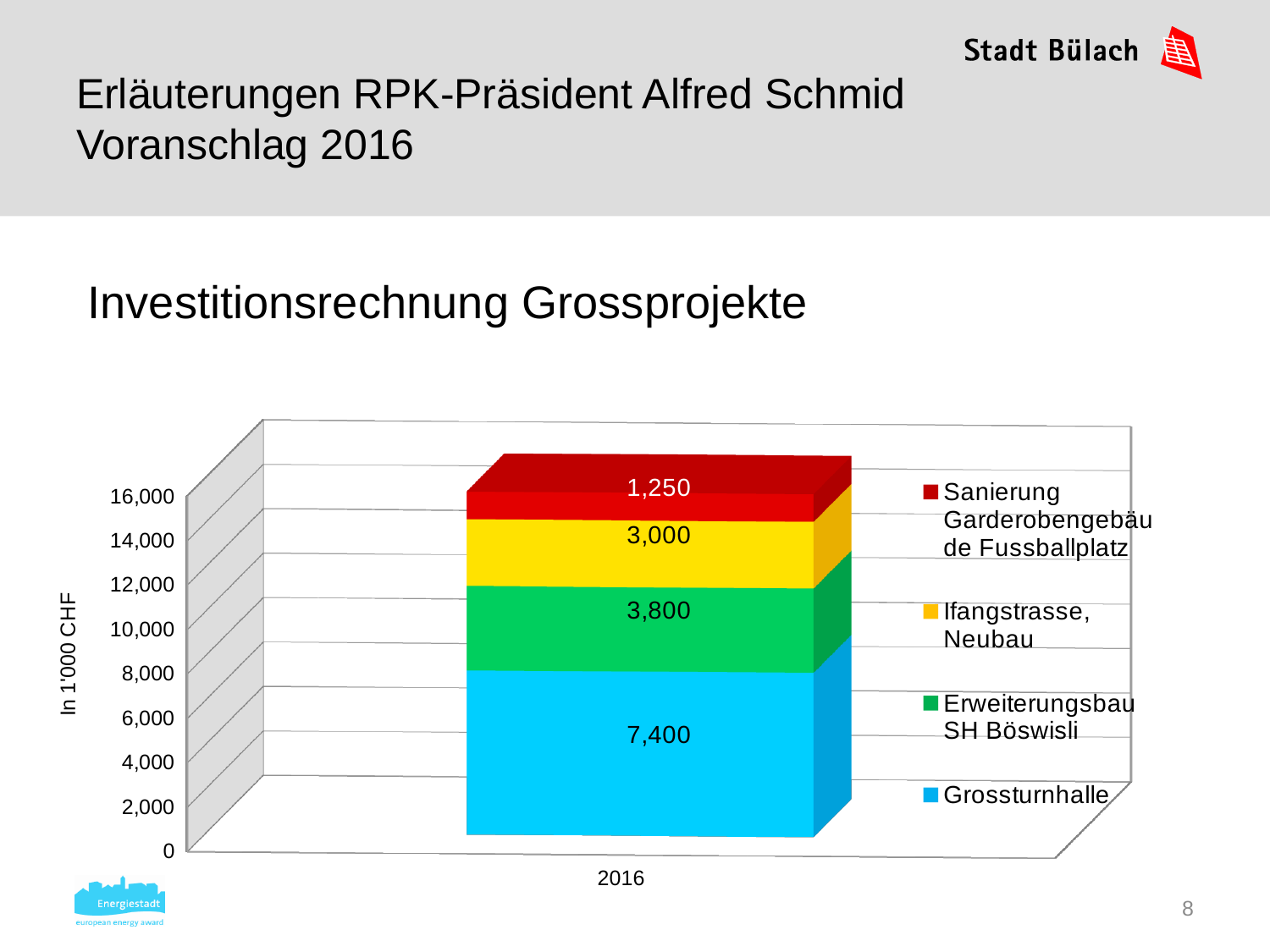

# Erläuterungen RPK-Präsident Alfred Schmid Voranschlag 2016

[unsupported chart]

Investitionsrechnung Grossprojekte
8